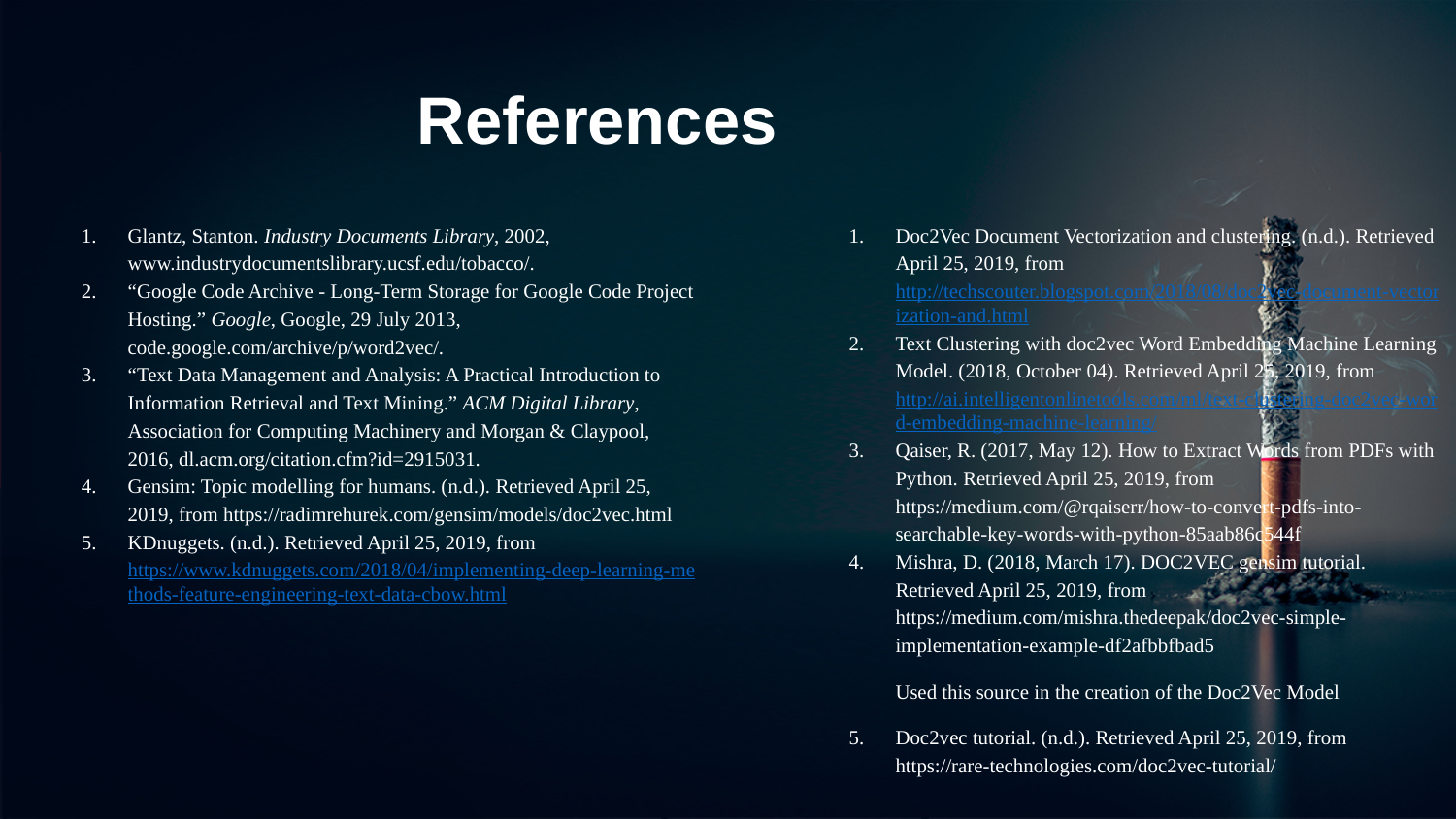

# References

Glantz, Stanton. Industry Documents Library, 2002, www.industrydocumentslibrary.ucsf.edu/tobacco/.
“Google Code Archive - Long-Term Storage for Google Code Project Hosting.” Google, Google, 29 July 2013, code.google.com/archive/p/word2vec/.
“Text Data Management and Analysis: A Practical Introduction to Information Retrieval and Text Mining.” ACM Digital Library, Association for Computing Machinery and Morgan & Claypool, 2016, dl.acm.org/citation.cfm?id=2915031.
Gensim: Topic modelling for humans. (n.d.). Retrieved April 25, 2019, from https://radimrehurek.com/gensim/models/doc2vec.html
KDnuggets. (n.d.). Retrieved April 25, 2019, from https://www.kdnuggets.com/2018/04/implementing-deep-learning-methods-feature-engineering-text-data-cbow.html
Doc2Vec Document Vectorization and clustering. (n.d.). Retrieved April 25, 2019, from http://techscouter.blogspot.com/2018/08/doc2vec-document-vectorization-and.html
Text Clustering with doc2vec Word Embedding Machine Learning Model. (2018, October 04). Retrieved April 25, 2019, from http://ai.intelligentonlinetools.com/ml/text-clustering-doc2vec-word-embedding-machine-learning/
Qaiser, R. (2017, May 12). How to Extract Words from PDFs with Python. Retrieved April 25, 2019, from https://medium.com/@rqaiserr/how-to-convert-pdfs-into-searchable-key-words-with-python-85aab86c544f
Mishra, D. (2018, March 17). DOC2VEC gensim tutorial. Retrieved April 25, 2019, from https://medium.com/mishra.thedeepak/doc2vec-simple-implementation-example-df2afbbfbad5
Used this source in the creation of the Doc2Vec Model
Doc2vec tutorial. (n.d.). Retrieved April 25, 2019, from https://rare-technologies.com/doc2vec-tutorial/